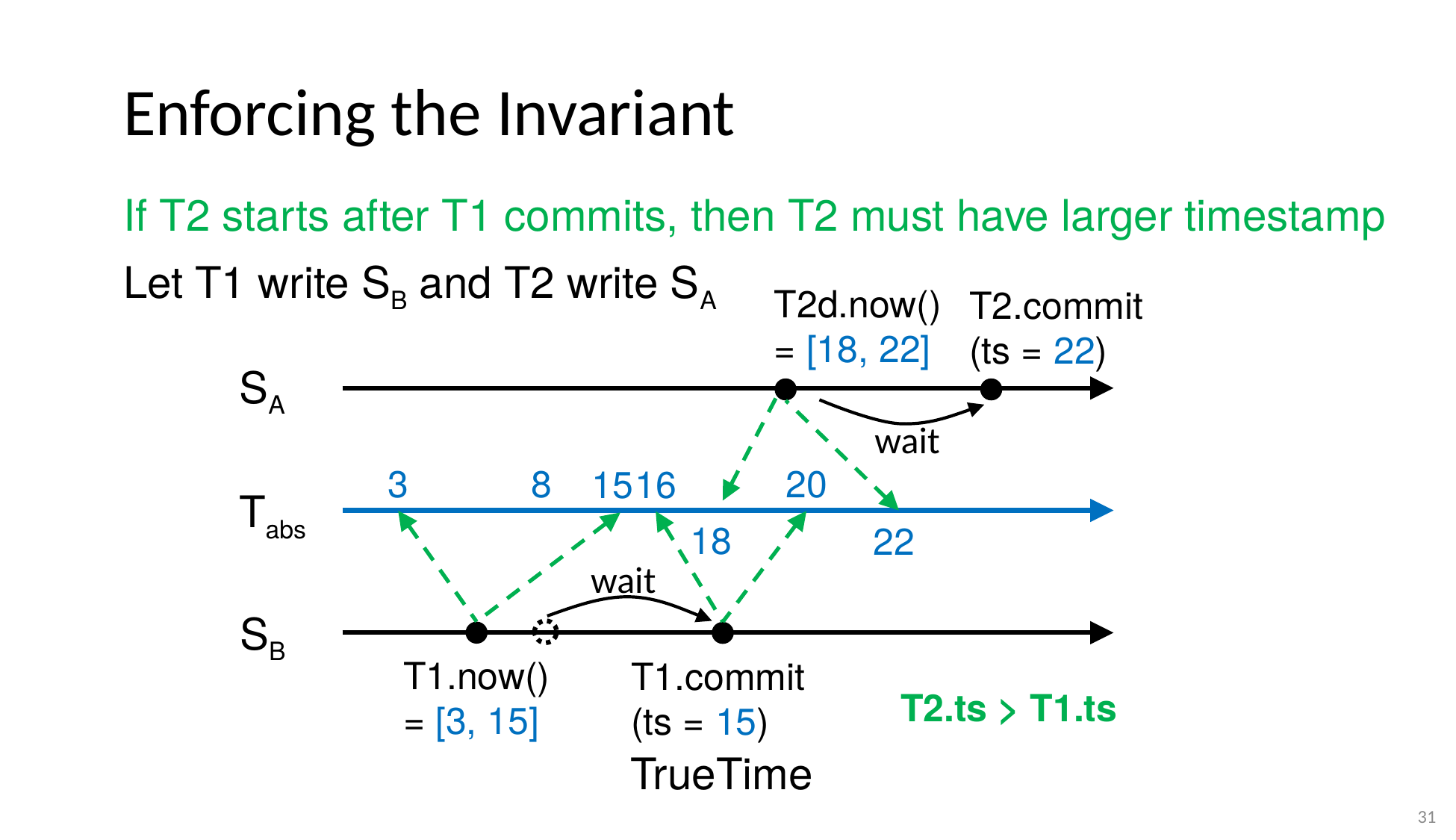

# Enforcing the Invariant
If T2 starts after T1 commits, then T2 must have larger timestamp
Let T1 write SB and T2 write SA

T2d.now()
= [18, 22]
T2.commit
(ts = 22)
SA

wait
8
3
20
16
15
Tabs
18
22
wait

SB

T1.now()
= [3, 15]
T1.commit
(ts = 15)
T2.ts > T1.ts
TrueTime
31